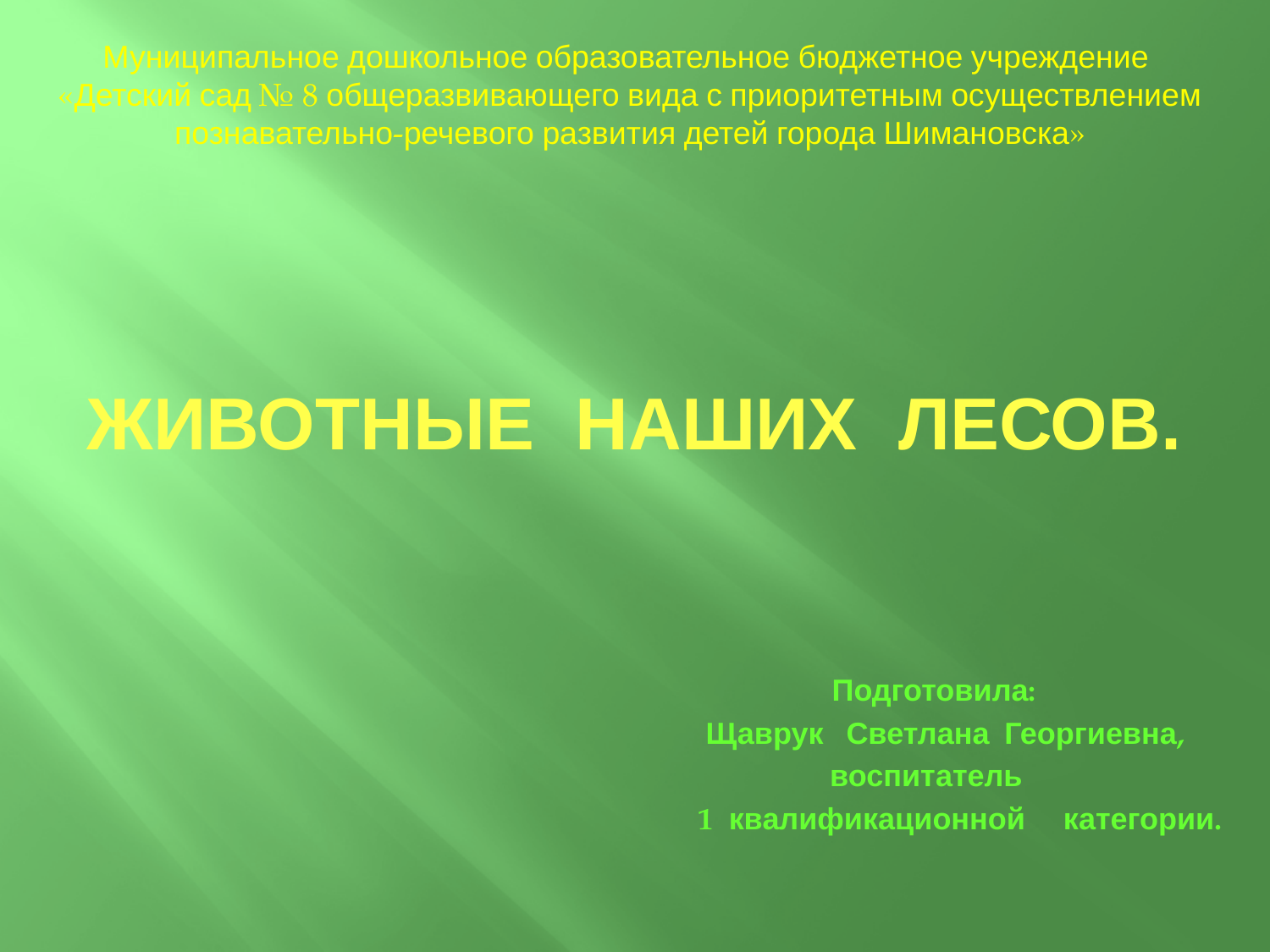

Муниципальное дошкольное образовательное бюджетное учреждение
«Детский сад № 8 общеразвивающего вида с приоритетным осуществлением познавательно-речевого развития детей города Шимановска»
# Животные  наших  лесов.
     Подготовила:
        Щаврук   Светлана  Георгиевна,
    воспитатель
            1  квалификационной     категории.